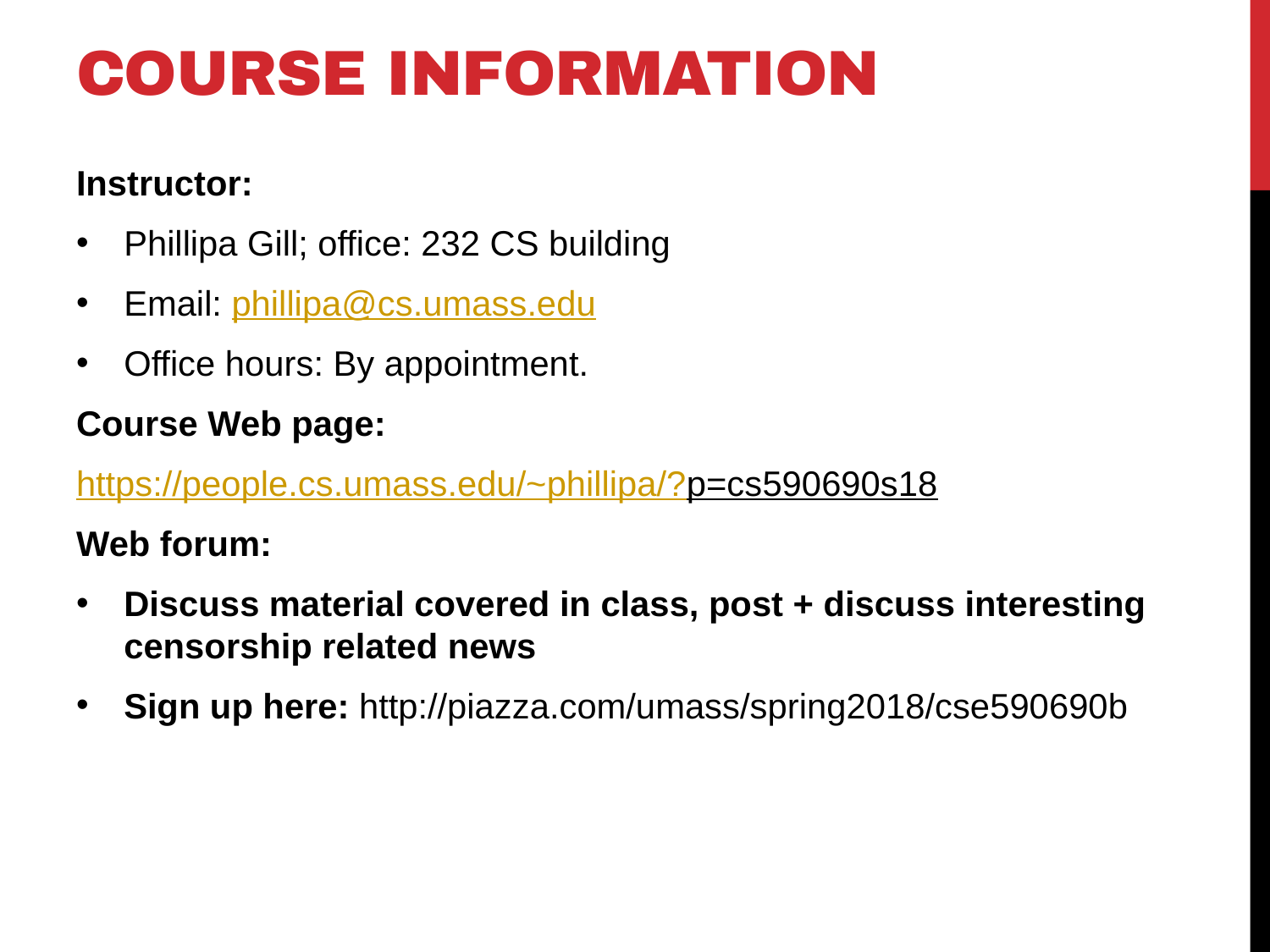

# Course information
Instructor:
Phillipa Gill; office: 232 CS building
Email: phillipa@cs.umass.edu
Office hours: By appointment.
Course Web page:
https://people.cs.umass.edu/~phillipa/?p=cs590690s18
Web forum:
Discuss material covered in class, post + discuss interesting censorship related news
Sign up here: http://piazza.com/umass/spring2018/cse590690b